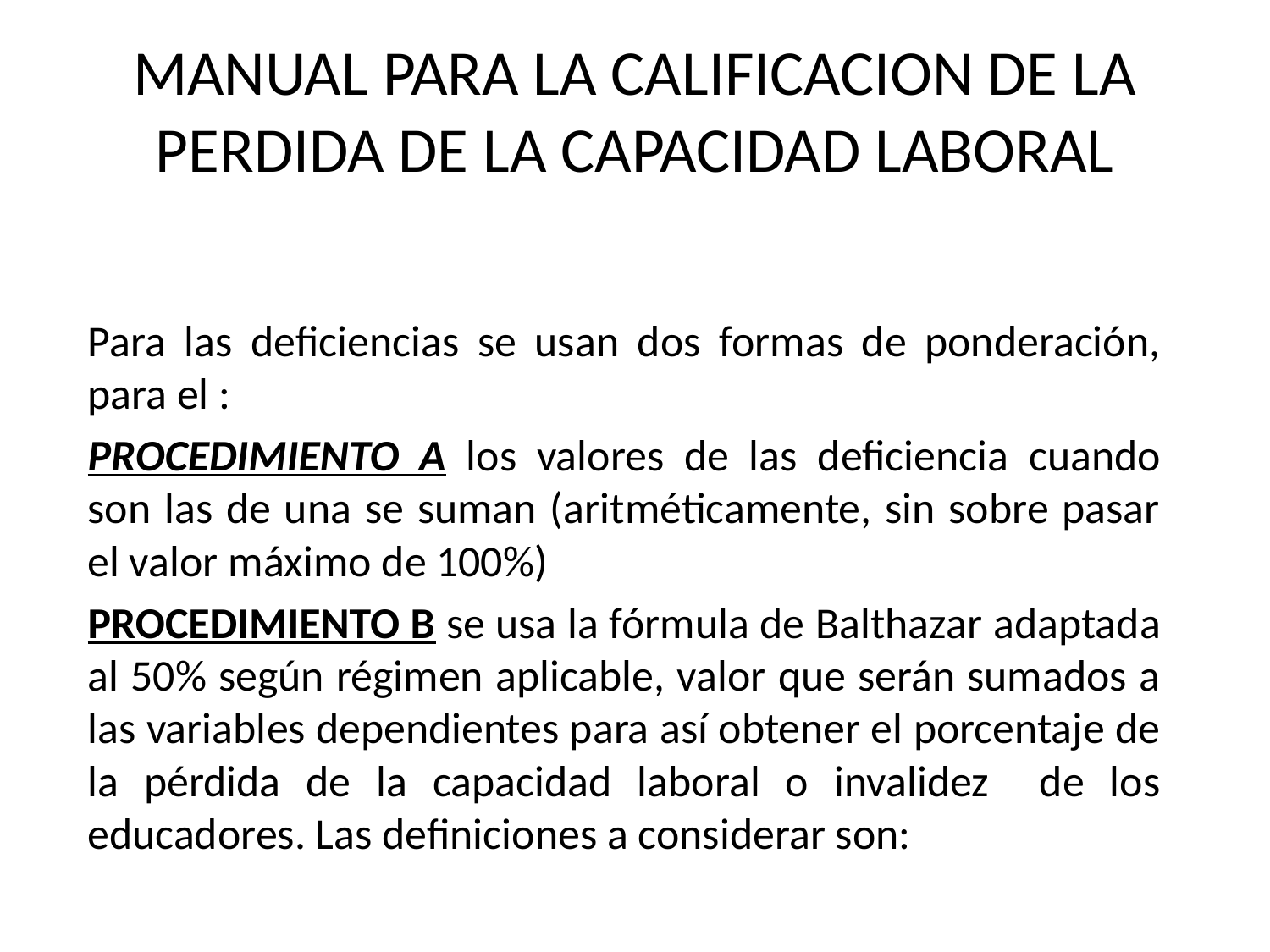

# MANUAL PARA LA CALIFICACION DE LA PERDIDA DE LA CAPACIDAD LABORAL
Para las deficiencias se usan dos formas de ponderación, para el :
PROCEDIMIENTO A los valores de las deficiencia cuando son las de una se suman (aritméticamente, sin sobre pasar el valor máximo de 100%)
PROCEDIMIENTO B se usa la fórmula de Balthazar adaptada al 50% según régimen aplicable, valor que serán sumados a las variables dependientes para así obtener el porcentaje de la pérdida de la capacidad laboral o invalidez  de los educadores. Las definiciones a considerar son: